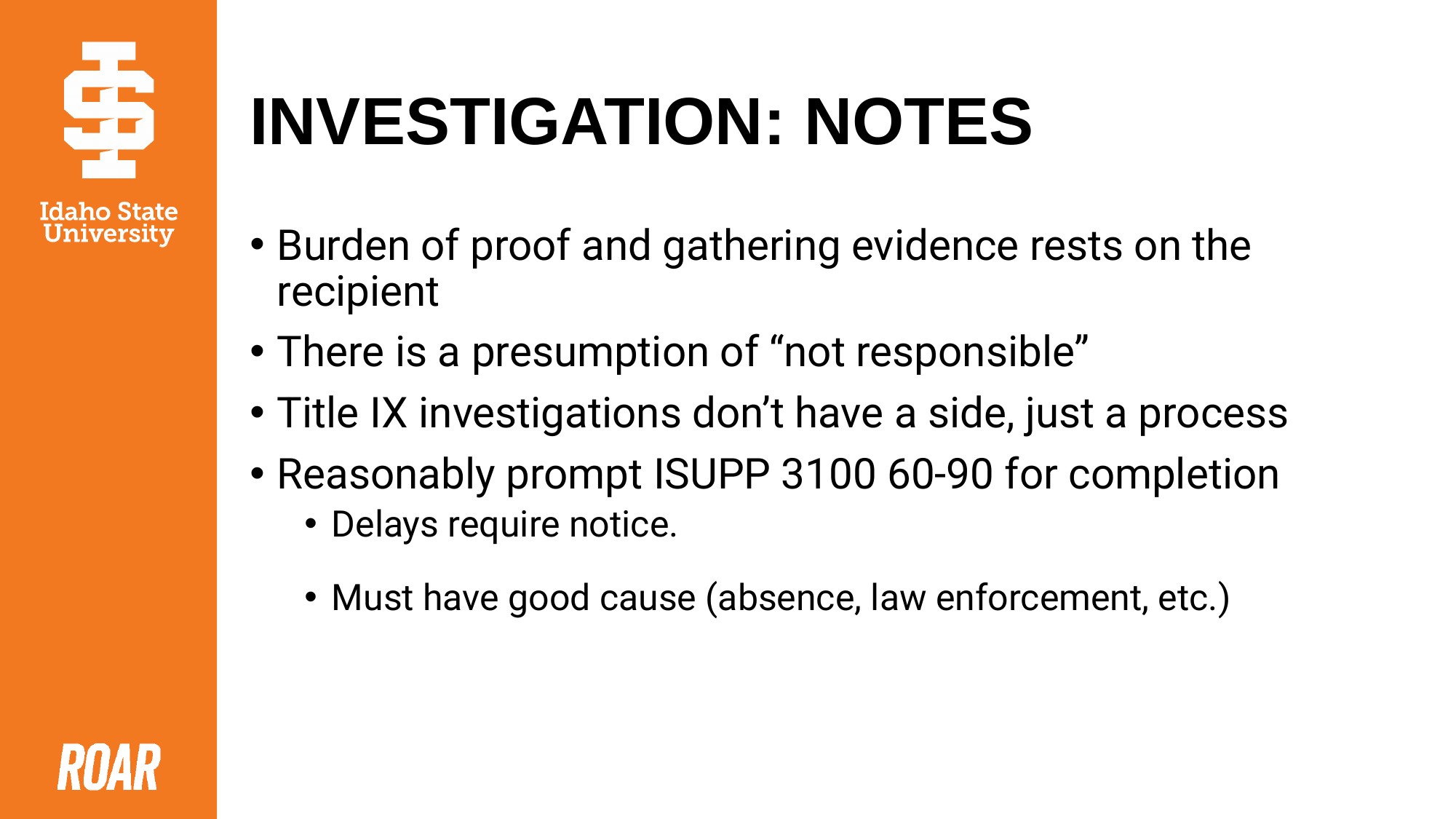

# INVESTIGATION: NOTES
Burden of proof and gathering evidence rests on the recipient
There is a presumption of “not responsible”
Title IX investigations don’t have a side, just a process
Reasonably prompt ISUPP 3100 60-90 for completion
Delays require notice.
Must have good cause (absence, law enforcement, etc.)